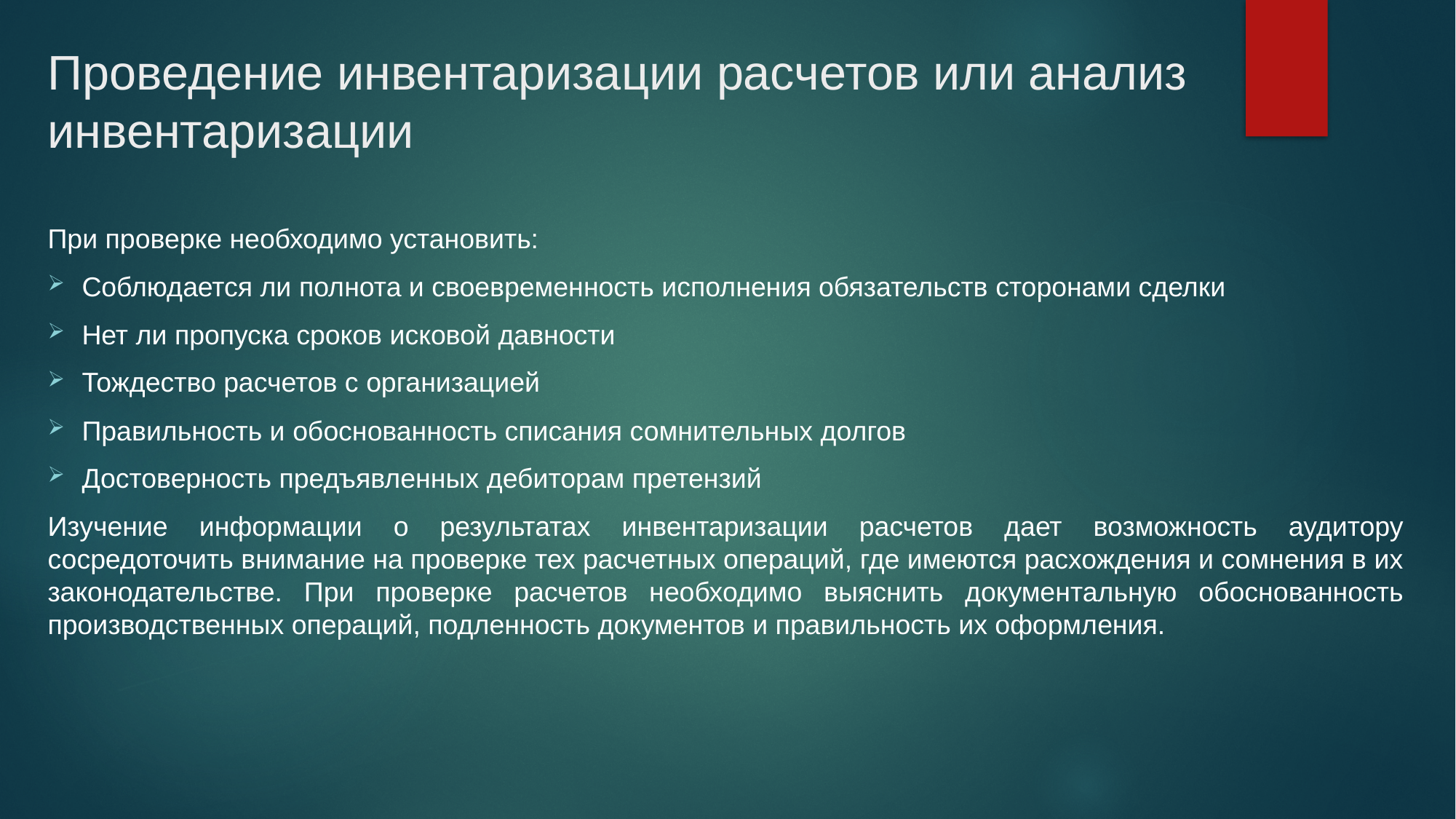

# Проведение инвентаризации расчетов или анализ инвентаризации
При проверке необходимо установить:
Соблюдается ли полнота и своевременность исполнения обязательств сторонами сделки
Нет ли пропуска сроков исковой давности
Тождество расчетов с организацией
Правильность и обоснованность списания сомнительных долгов
Достоверность предъявленных дебиторам претензий
Изучение информации о результатах инвентаризации расчетов дает возможность аудитору сосредоточить внимание на проверке тех расчетных операций, где имеются расхождения и сомнения в их законодательстве. При проверке расчетов необходимо выяснить документальную обоснованность производственных операций, подленность документов и правильность их оформления.